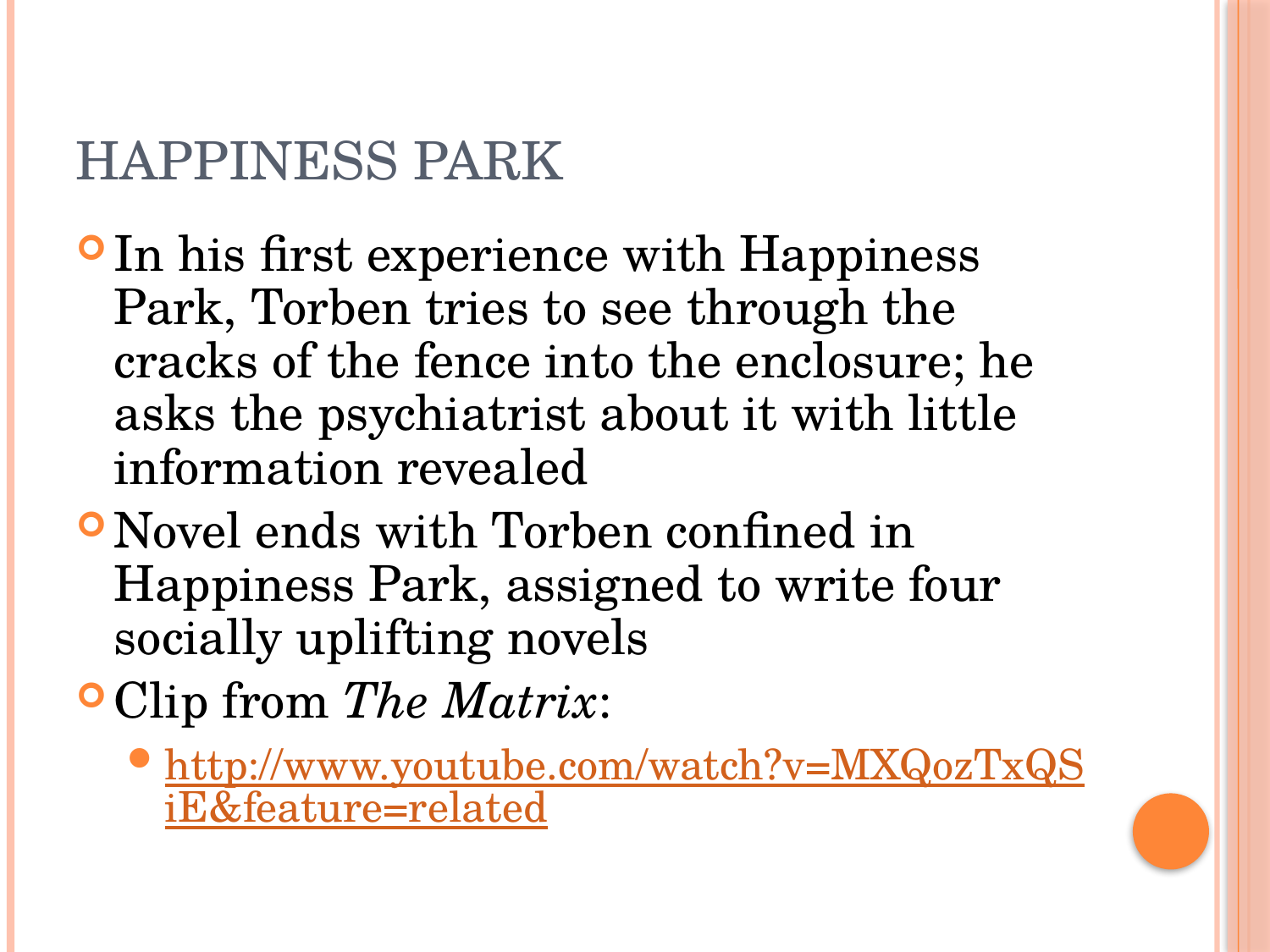

# Happiness Park
In his first experience with Happiness Park, Torben tries to see through the cracks of the fence into the enclosure; he asks the psychiatrist about it with little information revealed
Novel ends with Torben confined in Happiness Park, assigned to write four socially uplifting novels
Clip from The Matrix:
http://www.youtube.com/watch?v=MXQozTxQSiE&feature=related